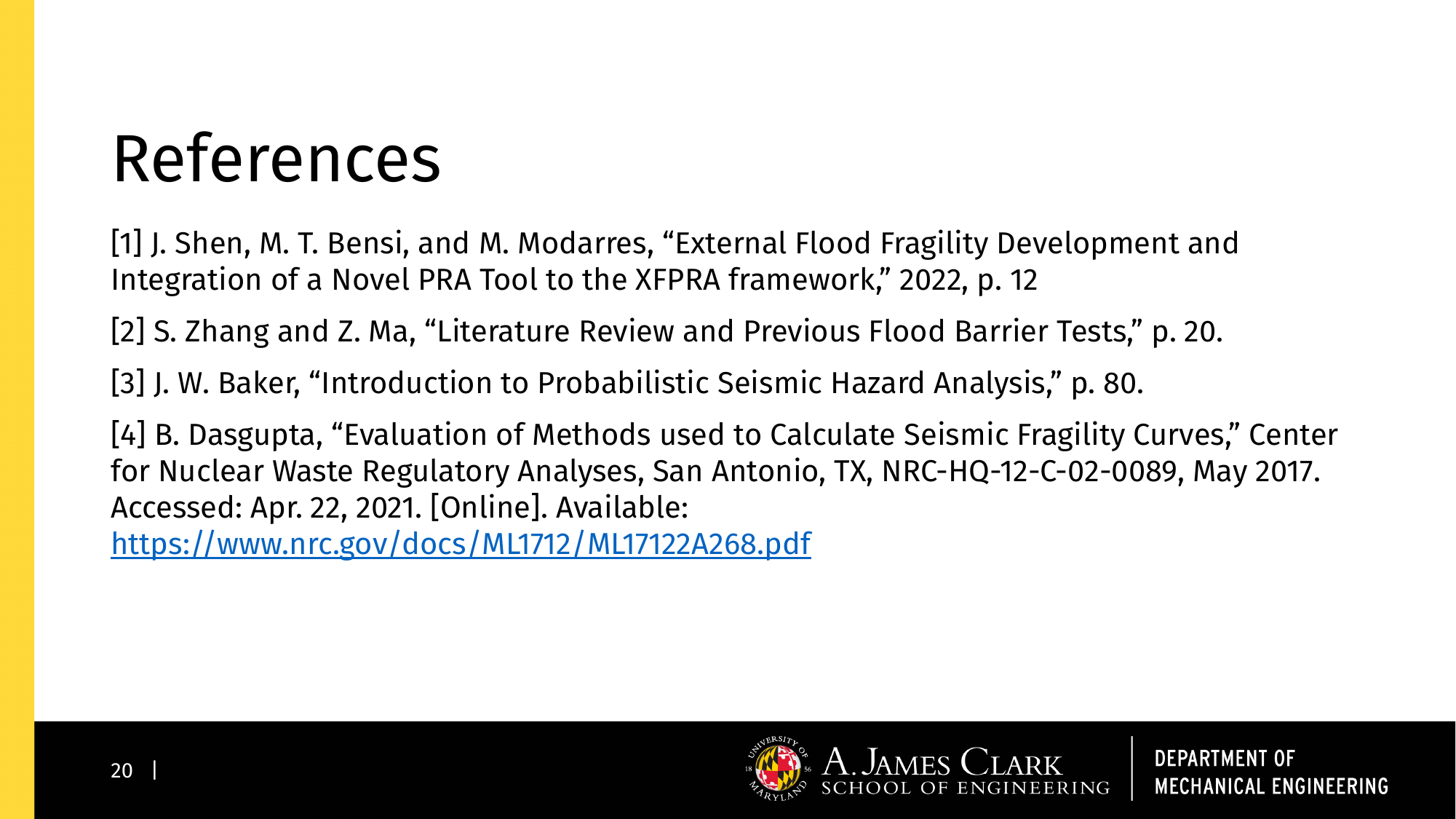

# References
[1] J. Shen, M. T. Bensi, and M. Modarres, “External Flood Fragility Development and Integration of a Novel PRA Tool to the XFPRA framework,” 2022, p. 12
[2] S. Zhang and Z. Ma, “Literature Review and Previous Flood Barrier Tests,” p. 20.
[3] J. W. Baker, “Introduction to Probabilistic Seismic Hazard Analysis,” p. 80.
[4] B. Dasgupta, “Evaluation of Methods used to Calculate Seismic Fragility Curves,” Center for Nuclear Waste Regulatory Analyses, San Antonio, TX, NRC-HQ-12-C-02-0089, May 2017. Accessed: Apr. 22, 2021. [Online]. Available: https://www.nrc.gov/docs/ML1712/ML17122A268.pdf

20   |